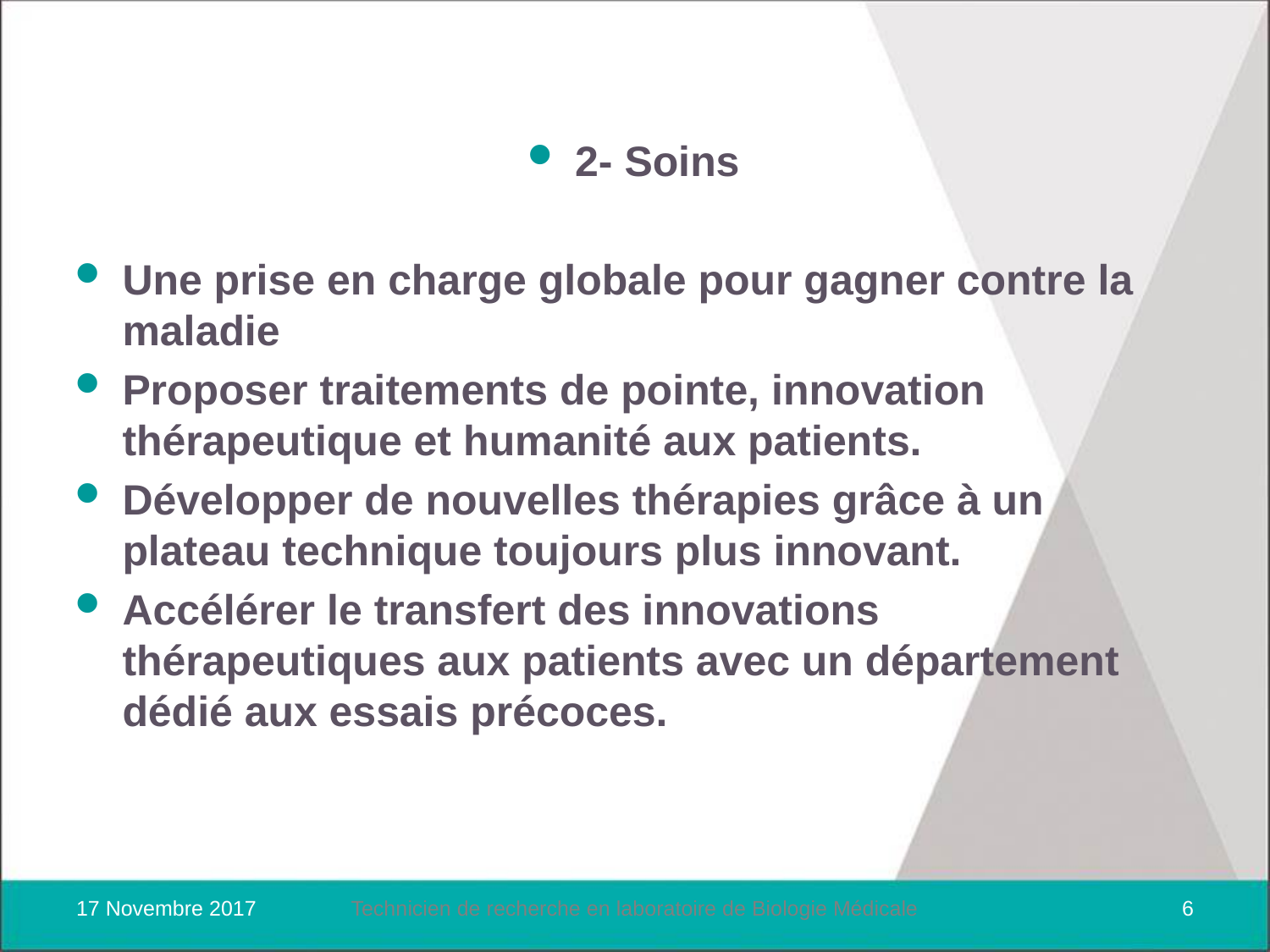

2- Soins

Une prise en charge globale pour gagner contre la maladie
Proposer traitements de pointe, innovation thérapeutique et humanité aux patients.
Développer de nouvelles thérapies grâce à un plateau technique toujours plus innovant.
Accélérer le transfert des innovations thérapeutiques aux patients avec un département dédié aux essais précoces.

17 Novembre 2017
Technicien de recherche en laboratoire de Biologie Médicale
6